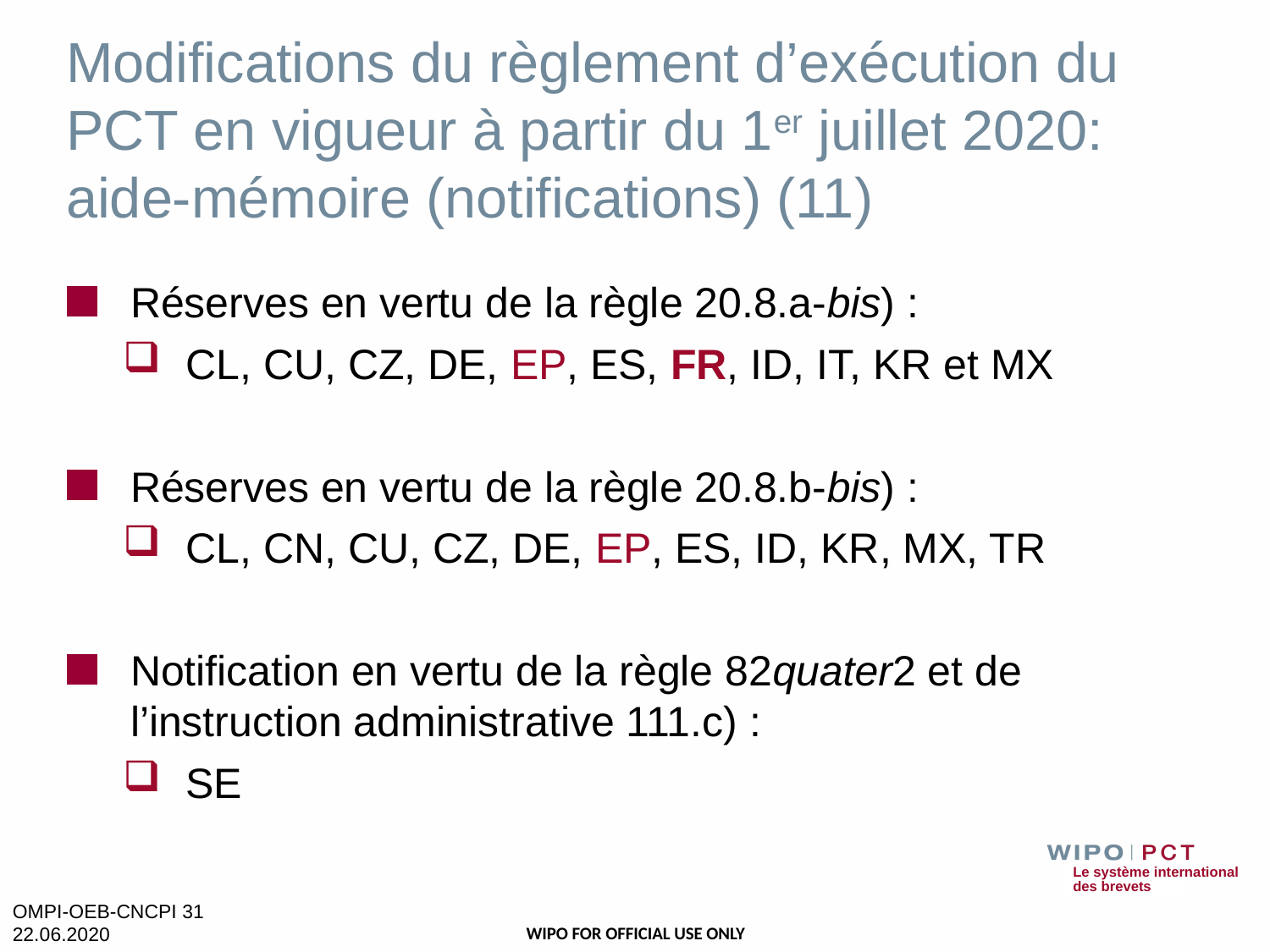

# Modifications du règlement d’exécution du PCT en vigueur à partir du 1er juillet 2020: aide-mémoire (notifications) (11)
Réserves en vertu de la règle 20.8.a-bis) :
CL, CU, CZ, DE, EP, ES, FR, ID, IT, KR et MX

Réserves en vertu de la règle 20.8.b-bis) :
CL, CN, CU, CZ, DE, EP, ES, ID, KR, MX, TR

Notification en vertu de la règle 82quater2 et de l’instruction administrative 111.c) :
SE